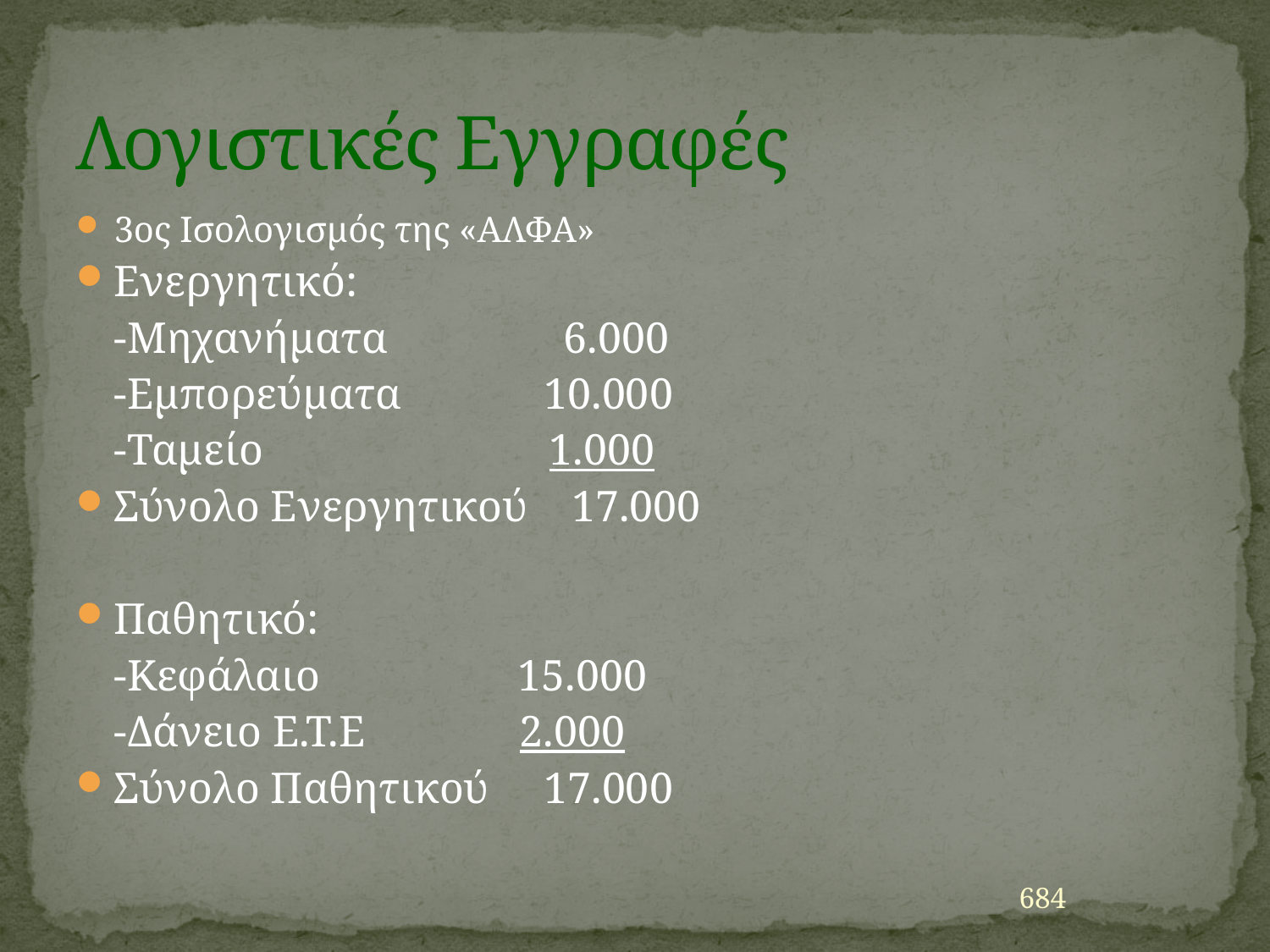

# Λογιστικές Εγγραφές
3ος Ισολογισμός της «ΑΛΦΑ»
Ενεργητικό:
	-Μηχανήματα                6.000
	-Εμπορεύματα             10.000
	-Ταμείο                          1.000
Σύνολο Ενεργητικού    17.000

Παθητικό:
	-Κεφάλαιο                  15.000
	-Δάνειο Ε.Τ.Ε              2.000
Σύνολο Παθητικού     17.000

684